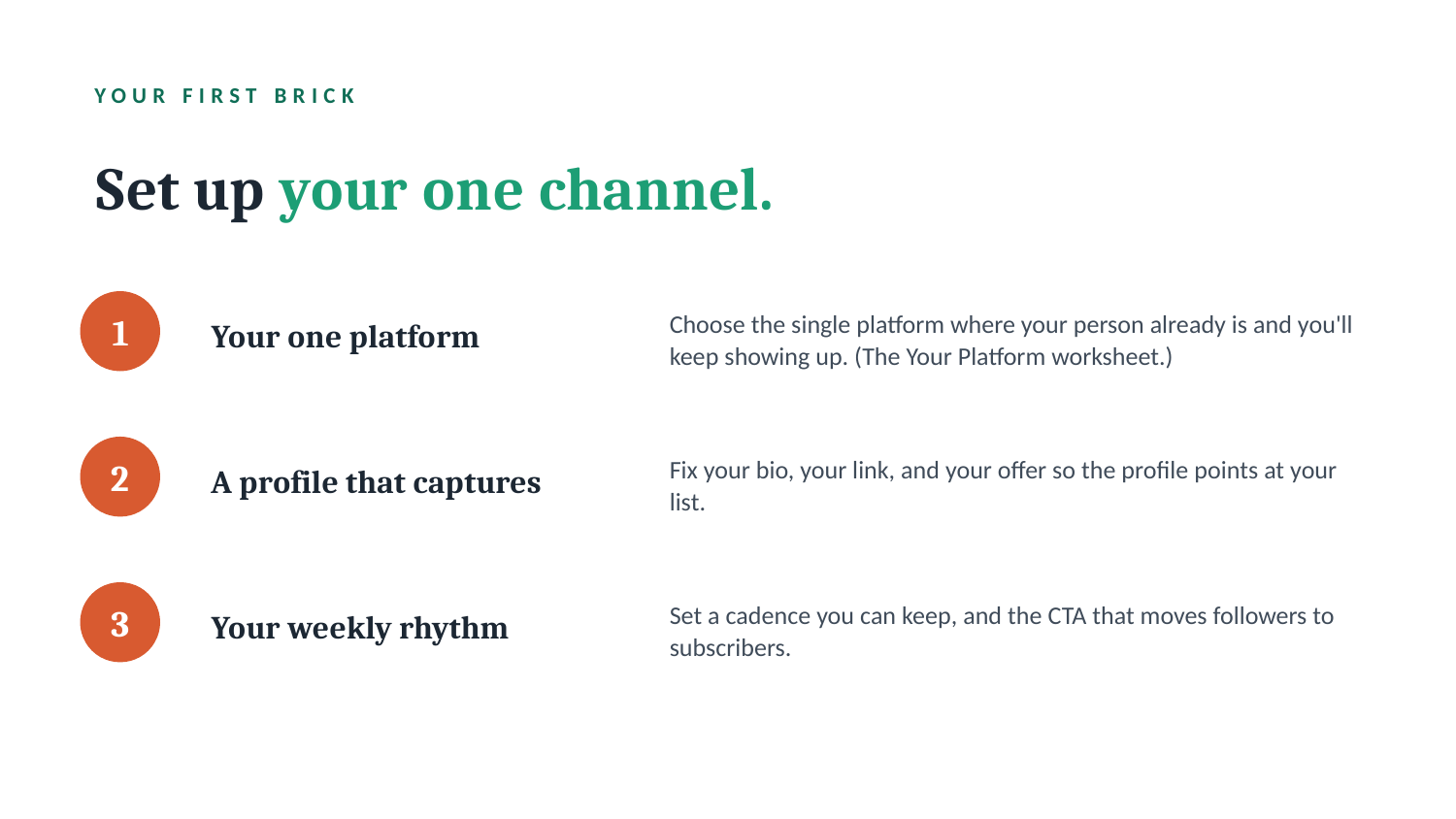

YOUR FIRST BRICK
Set up your one channel.
Your one platform
Choose the single platform where your person already is and you'll keep showing up. (The Your Platform worksheet.)

1
A profile that captures
Fix your bio, your link, and your offer so the profile points at your list.

2
Your weekly rhythm
Set a cadence you can keep, and the CTA that moves followers to subscribers.

3